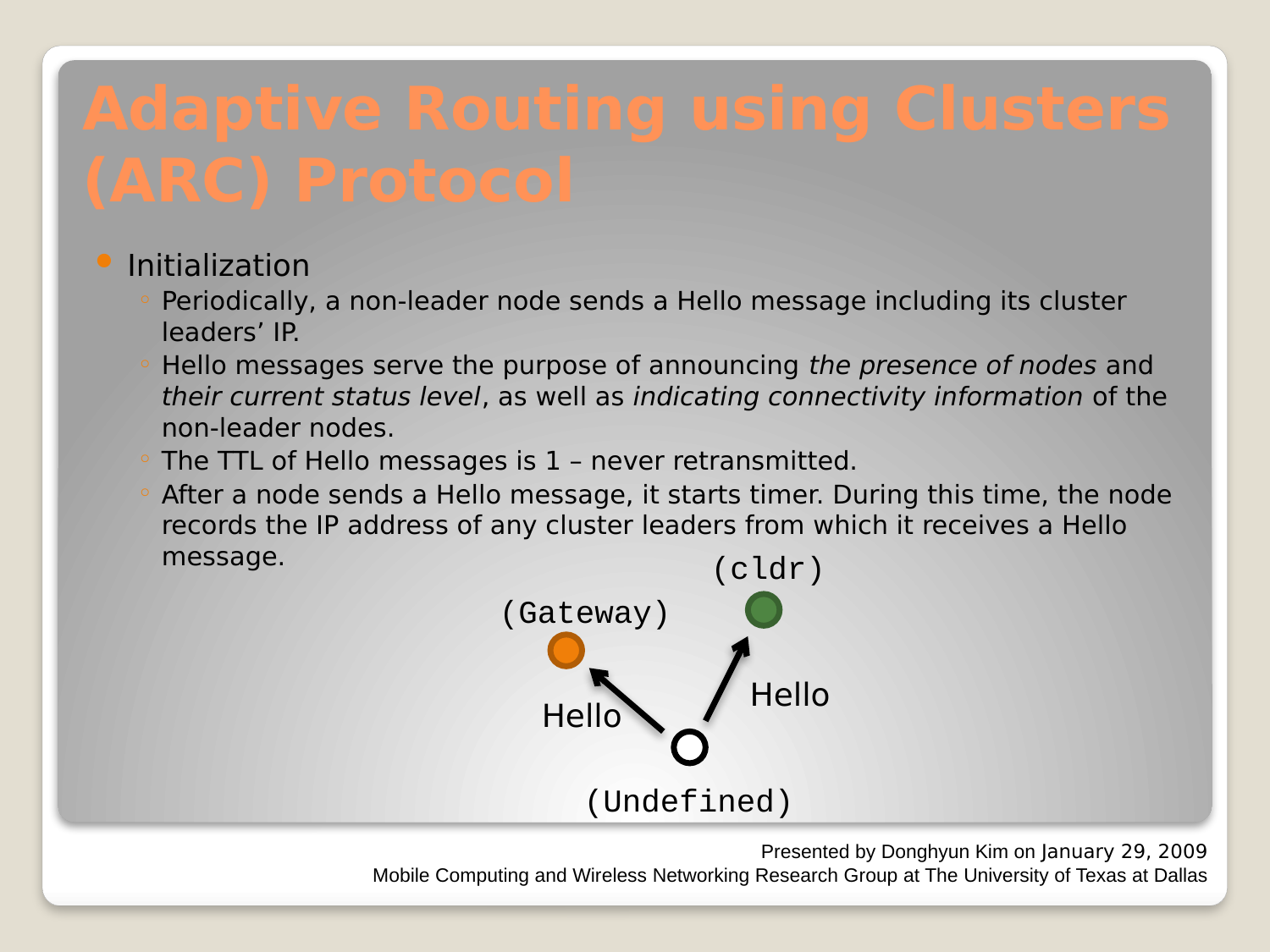

# Adaptive Routing using Clusters (ARC) Protocol
Initialization
Periodically, a non-leader node sends a Hello message including its cluster leaders’ IP.
Hello messages serve the purpose of announcing the presence of nodes and their current status level, as well as indicating connectivity information of the non-leader nodes.
The TTL of Hello messages is 1 – never retransmitted.
After a node sends a Hello message, it starts timer. During this time, the node records the IP address of any cluster leaders from which it receives a Hello message.

(cldr)
(Gateway)

Hello
Hello

(Undefined)
Presented by Donghyun Kim on January 29, 2009
Mobile Computing and Wireless Networking Research Group at The University of Texas at Dallas